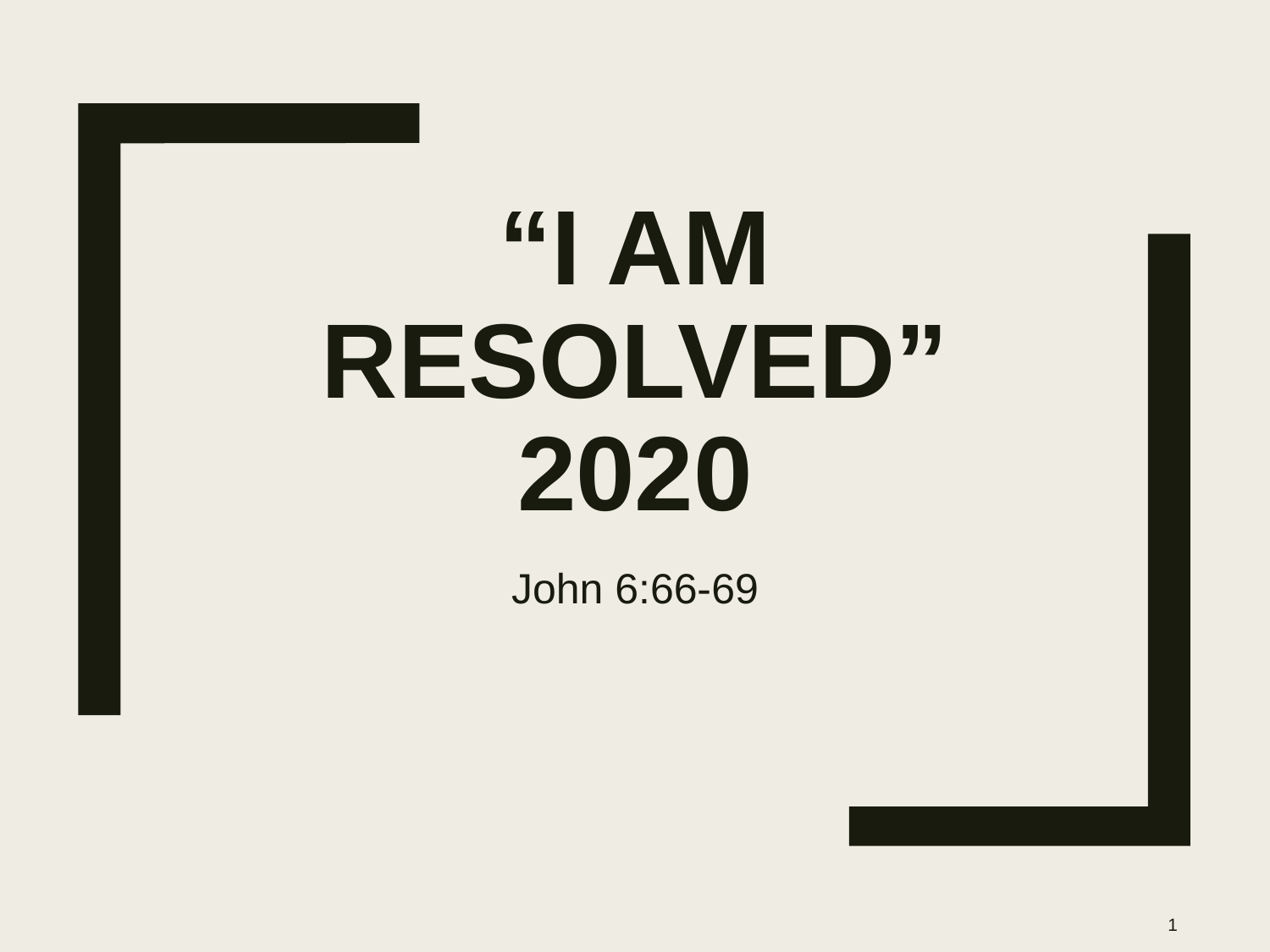

# “I Am Resolved” 2020
John 6:66-69
1